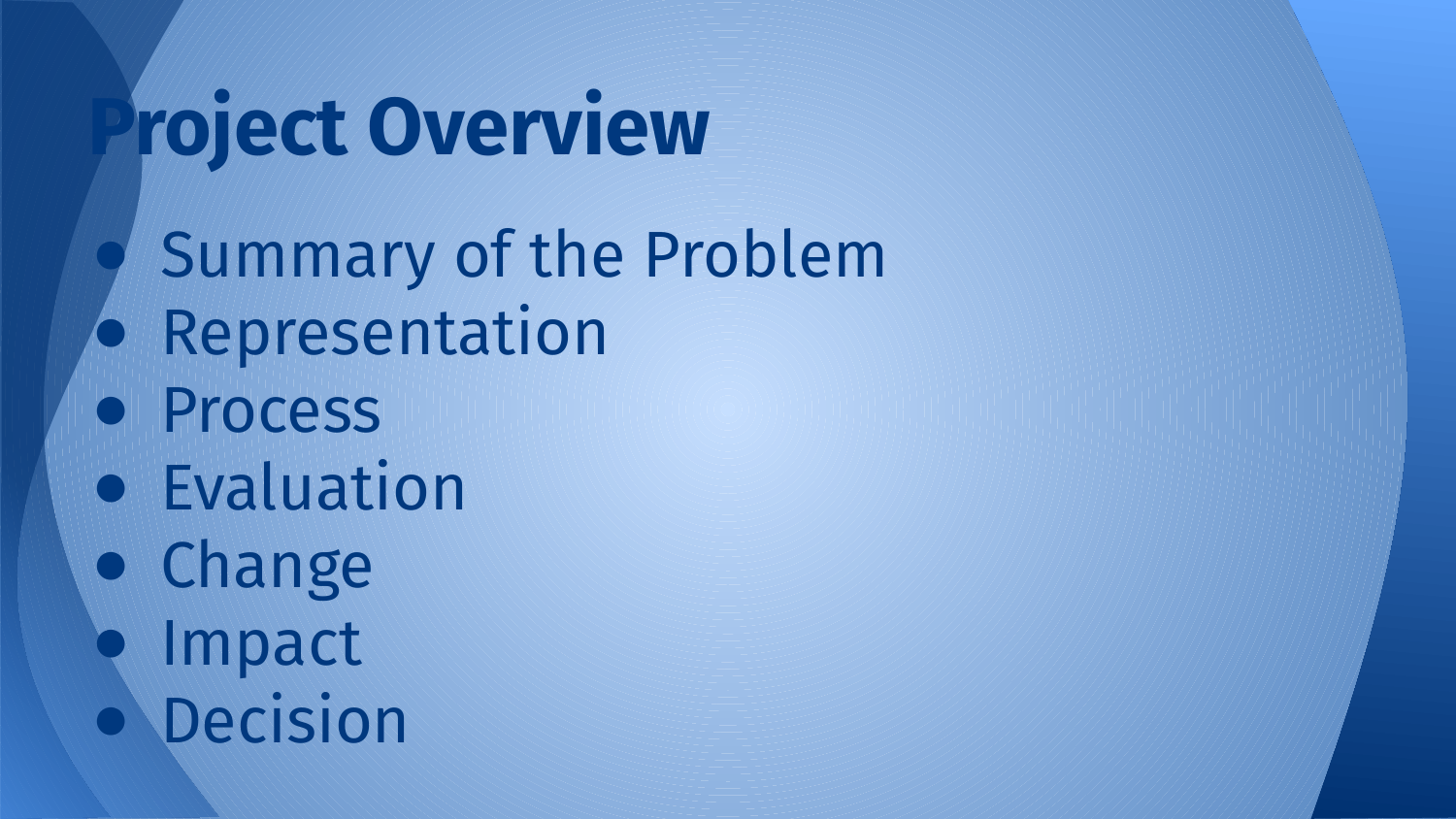

# Project Overview
Summary of the Problem
Representation
Process
Evaluation
Change
Impact
Decision